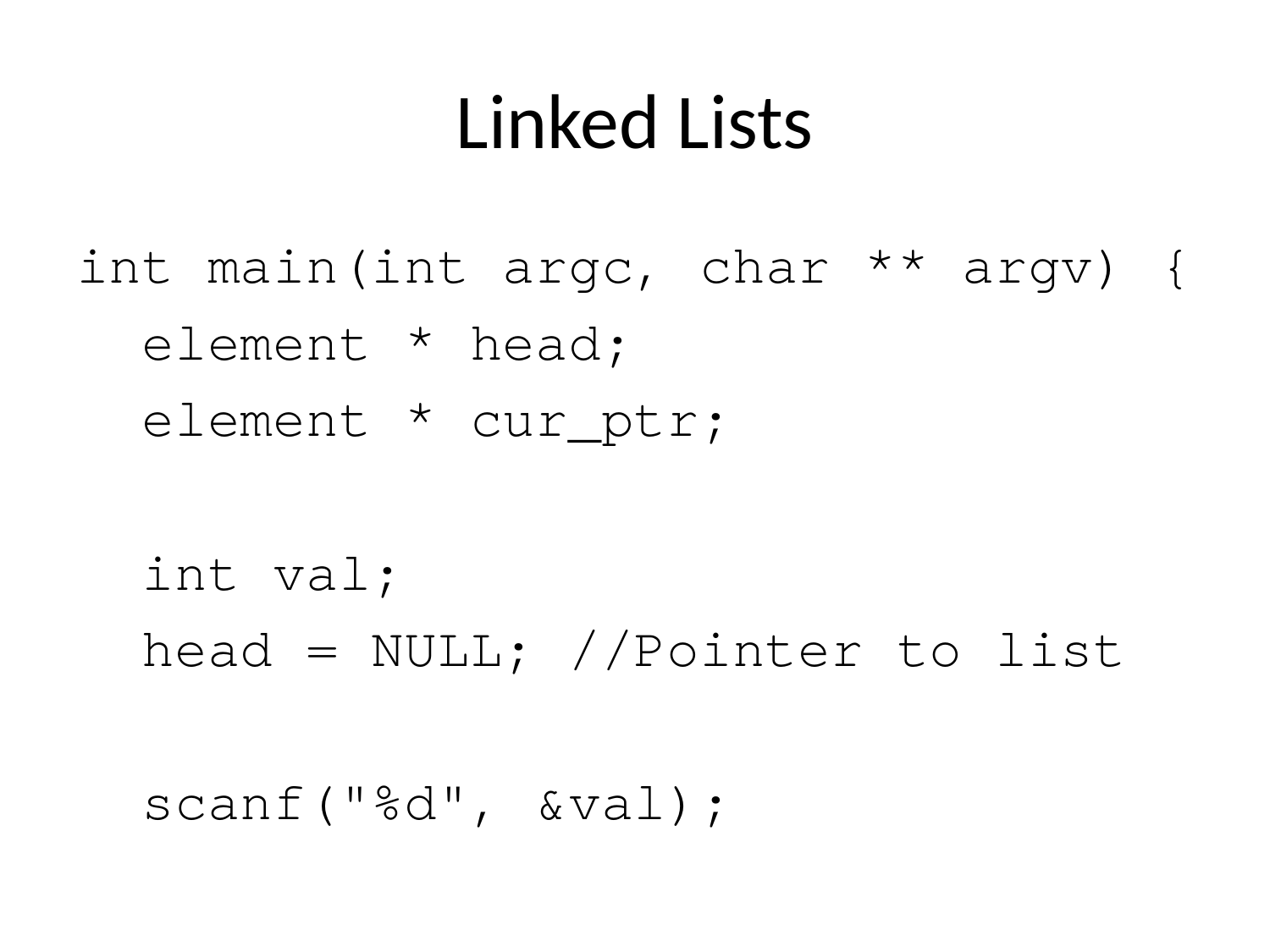

# Linked Lists
int main(int argc, char ** argv) {
  element * head;
  element * cur_ptr;

  int val;
  head = NULL; //Pointer to list

  scanf("%d", &val);